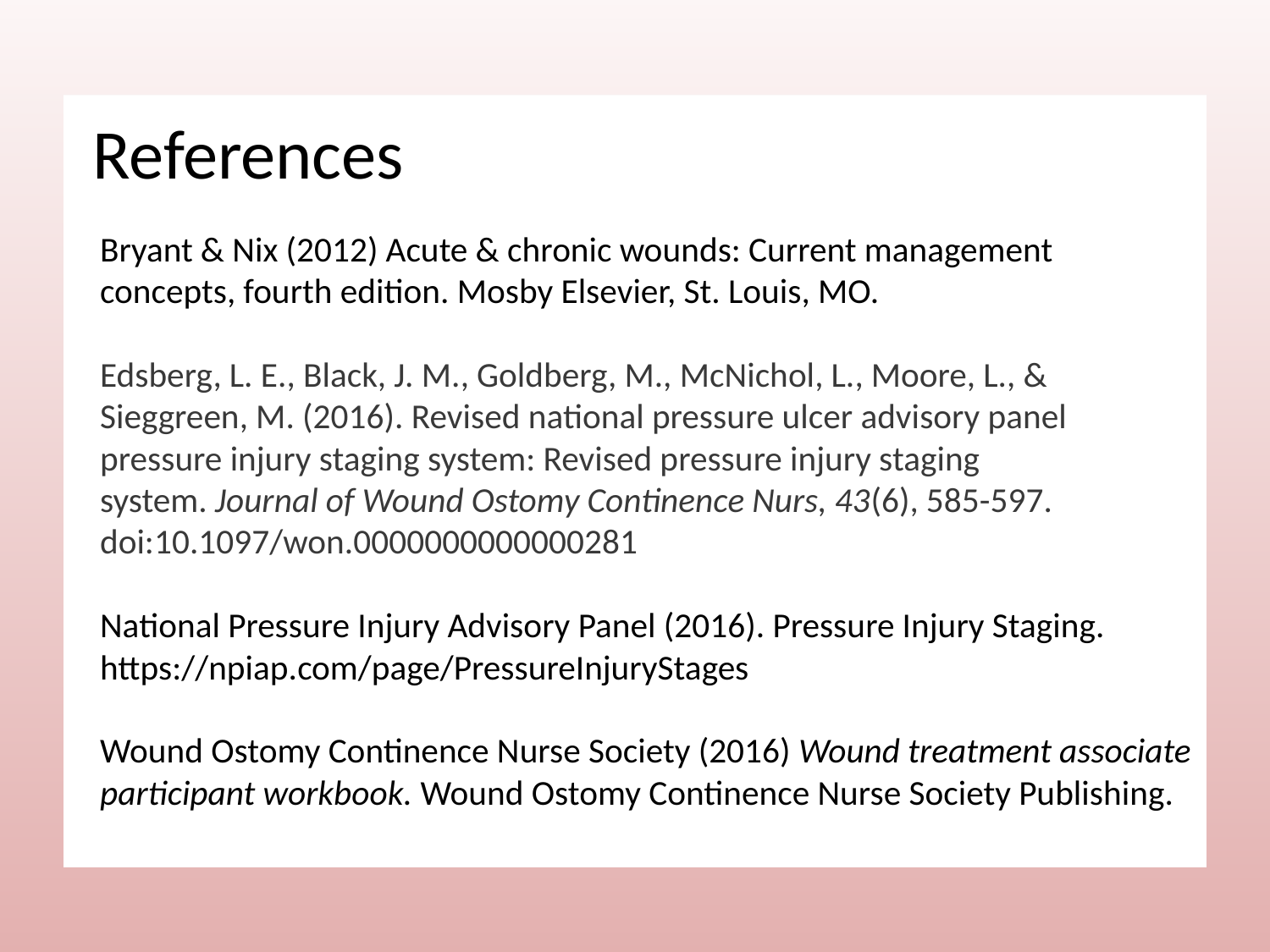

# References Bryant & Nix (2012) Acute & chronic wounds: Current management concepts, fourth edition. Mosby Elsevier, St. Louis, MO. Edsberg, L. E., Black, J. M., Goldberg, M., McNichol, L., Moore, L., & Sieggreen, M. (2016). Revised national pressure ulcer advisory panel pressure injury staging system: Revised pressure injury staging system. Journal of Wound Ostomy Continence Nurs, 43(6), 585-597. doi:10.1097/won.0000000000000281 National Pressure Injury Advisory Panel (2016). Pressure Injury Staging. https://npiap.com/page/PressureInjuryStages Wound Ostomy Continence Nurse Society (2016) Wound treatment associate participant workbook. Wound Ostomy Continence Nurse Society Publishing.